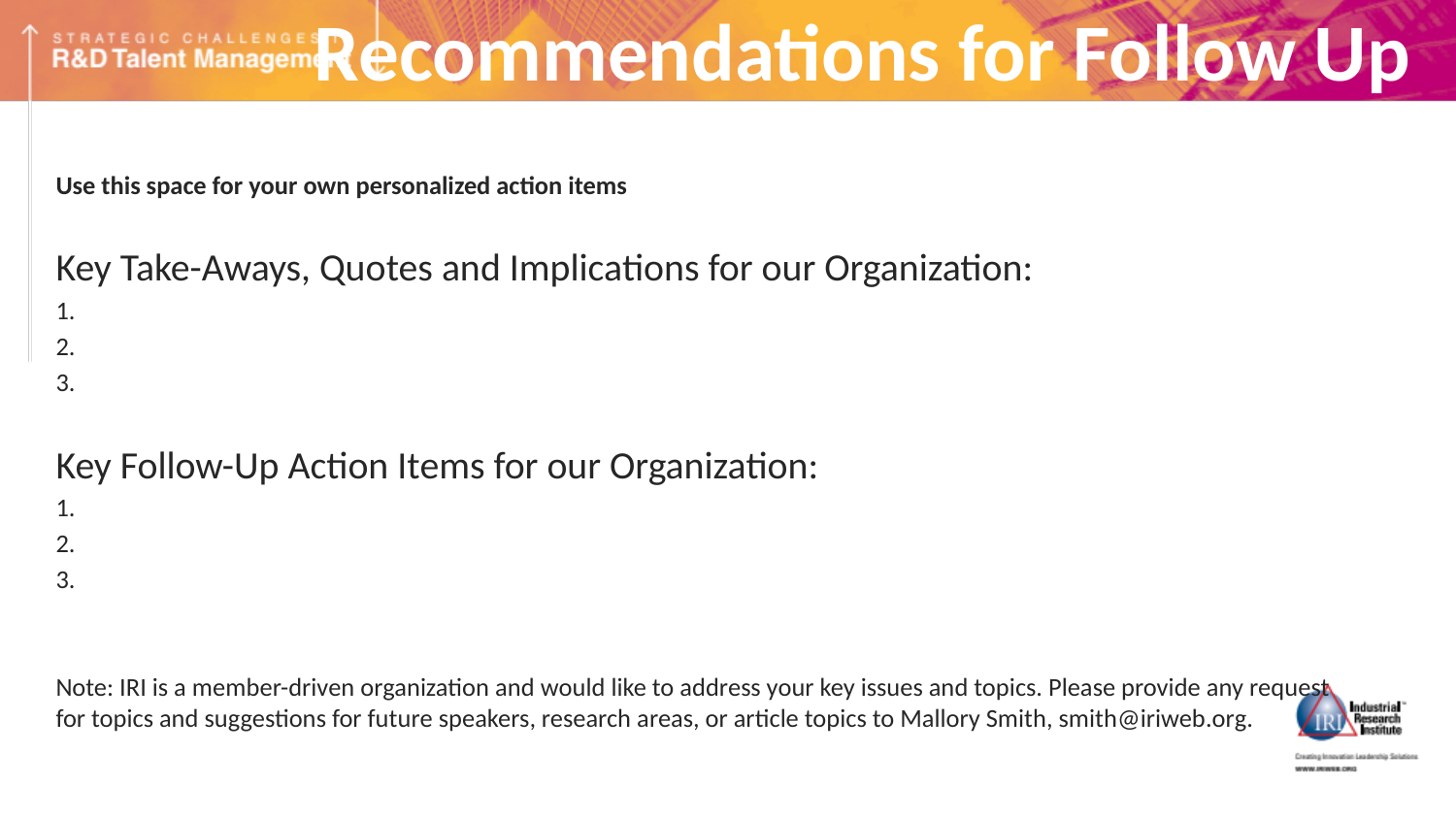

# Recommendations for Follow Up

Use this space for your own personalized action items

Key Take-Aways, Quotes and Implications for our Organization:
1.
2.
3.

Key Follow-Up Action Items for our Organization:
1.
2.
3.

Note: IRI is a member-driven organization and would like to address your key issues and topics. Please provide any request for topics and suggestions for future speakers, research areas, or article topics to Mallory Smith, smith@iriweb.org.